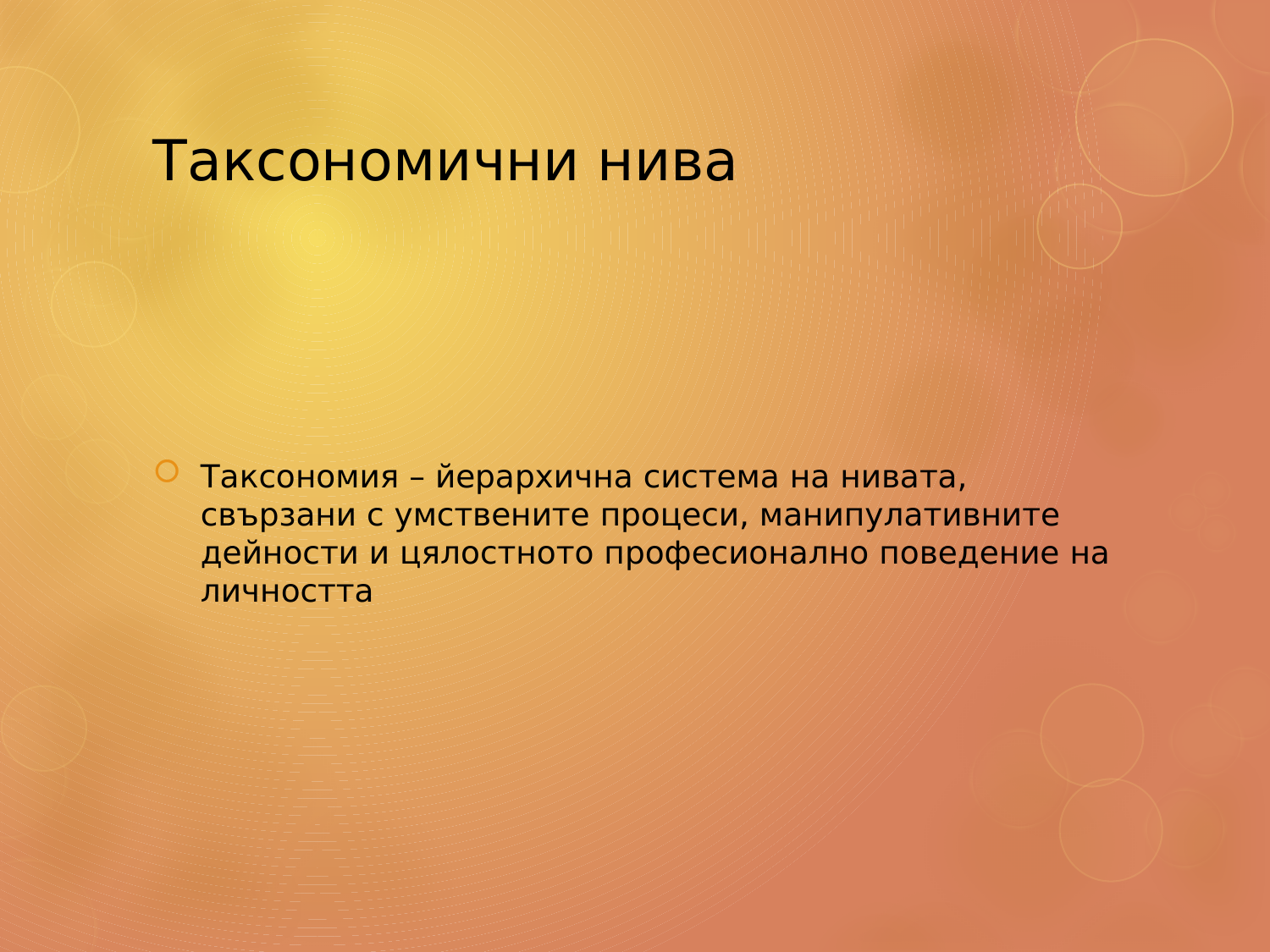

# Таксономични нива
Таксономия – йерархична система на нивата, свързани с умствените процеси, манипулативните дейности и цялостното професионално поведение на личността